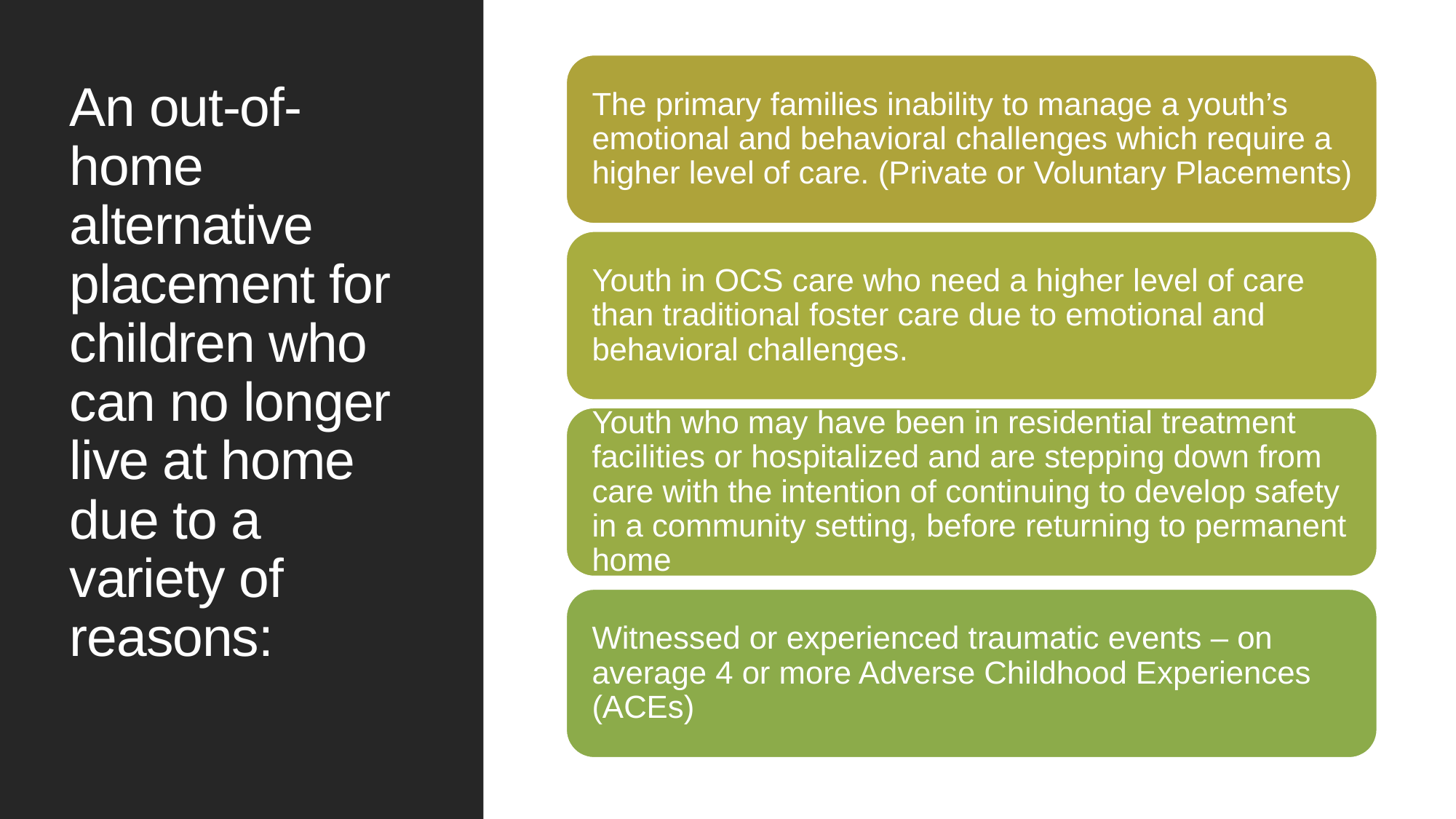

The primary families inability to manage a youth’s emotional and behavioral challenges which require a higher level of care. (Private or Voluntary Placements)
Youth in OCS care who need a higher level of care than traditional foster care due to emotional and behavioral challenges.
Youth who may have been in residential treatment facilities or hospitalized and are stepping down from care with the intention of continuing to develop safety in a community setting, before returning to permanent home
Witnessed or experienced traumatic events – on average 4 or more Adverse Childhood Experiences (ACEs)
# An out-of-home alternative placement for children who can no longer live at home due to a variety of reasons: